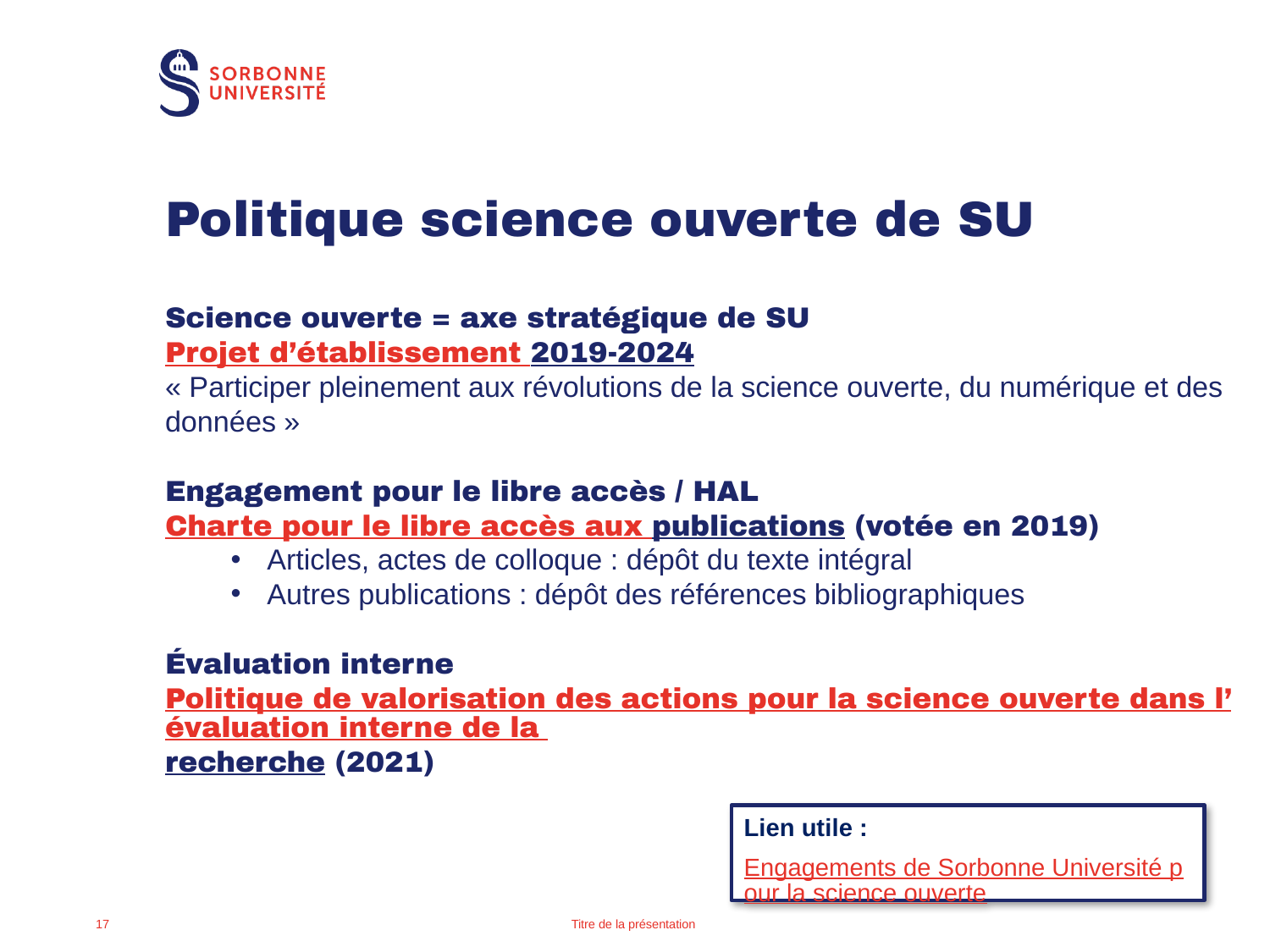

# Politique science ouverte de SU
Science ouverte = axe stratégique de SU
Projet d’établissement 2019-2024
« Participer pleinement aux révolutions de la science ouverte, du numérique et des données »

Engagement pour le libre accès / HAL
Charte pour le libre accès aux publications (votée en 2019)
Articles, actes de colloque : dépôt du texte intégral
Autres publications : dépôt des références bibliographiques

Évaluation interne
Politique de valorisation des actions pour la science ouverte dans l’évaluation interne de la recherche (2021)
Lien utile :
Engagements de Sorbonne Université pour la science ouverte

Titre de la présentation